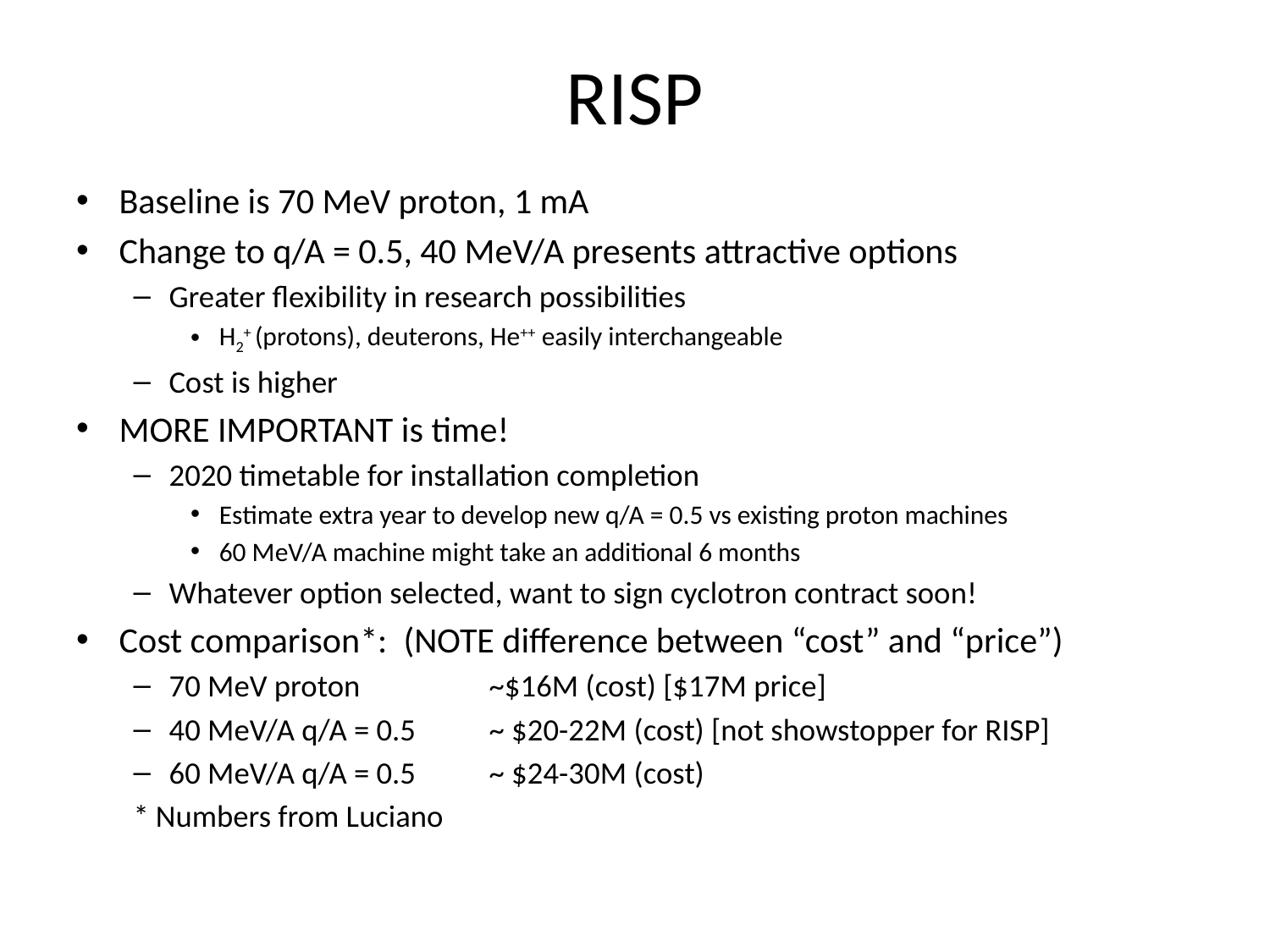

# RISP
Baseline is 70 MeV proton, 1 mA
Change to q/A = 0.5, 40 MeV/A presents attractive options
Greater flexibility in research possibilities
H2+ (protons), deuterons, He++ easily interchangeable
Cost is higher
MORE IMPORTANT is time!
2020 timetable for installation completion
Estimate extra year to develop new q/A = 0.5 vs existing proton machines
60 MeV/A machine might take an additional 6 months
Whatever option selected, want to sign cyclotron contract soon!
Cost comparison*:  (NOTE difference between “cost” and “price”)
70 MeV proton 	    	~$16M (cost) [$17M price]
40 MeV/A q/A = 0.5	~ $20-22M (cost) [not showstopper for RISP]
60 MeV/A q/A = 0.5   	~ $24-30M (cost)
								* Numbers from Luciano